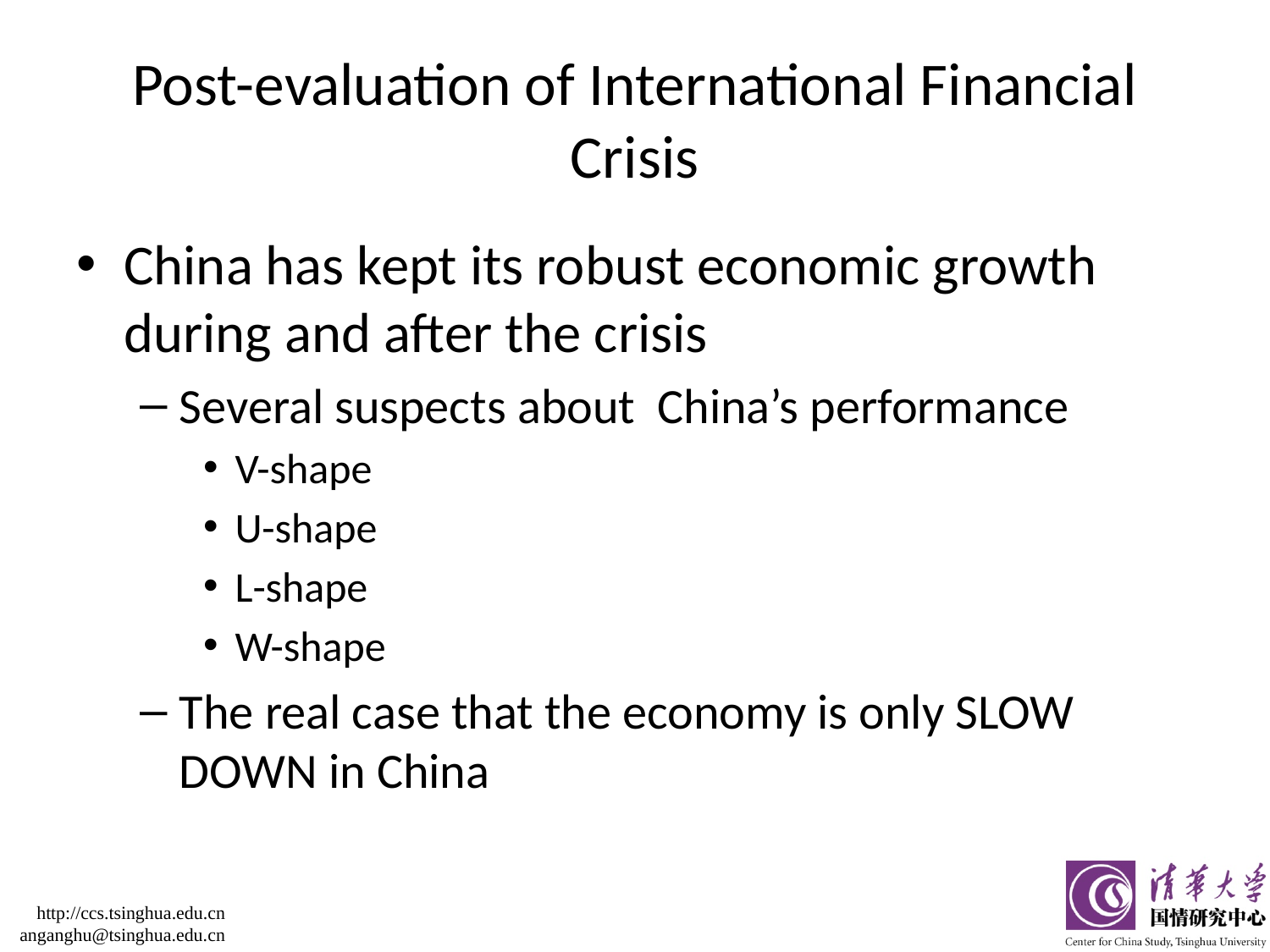

# Post-evaluation of International Financial Crisis
China has kept its robust economic growth during and after the crisis
Several suspects about  China’s performance
V-shape
U-shape
L-shape
W-shape
The real case that the economy is only SLOW DOWN in China